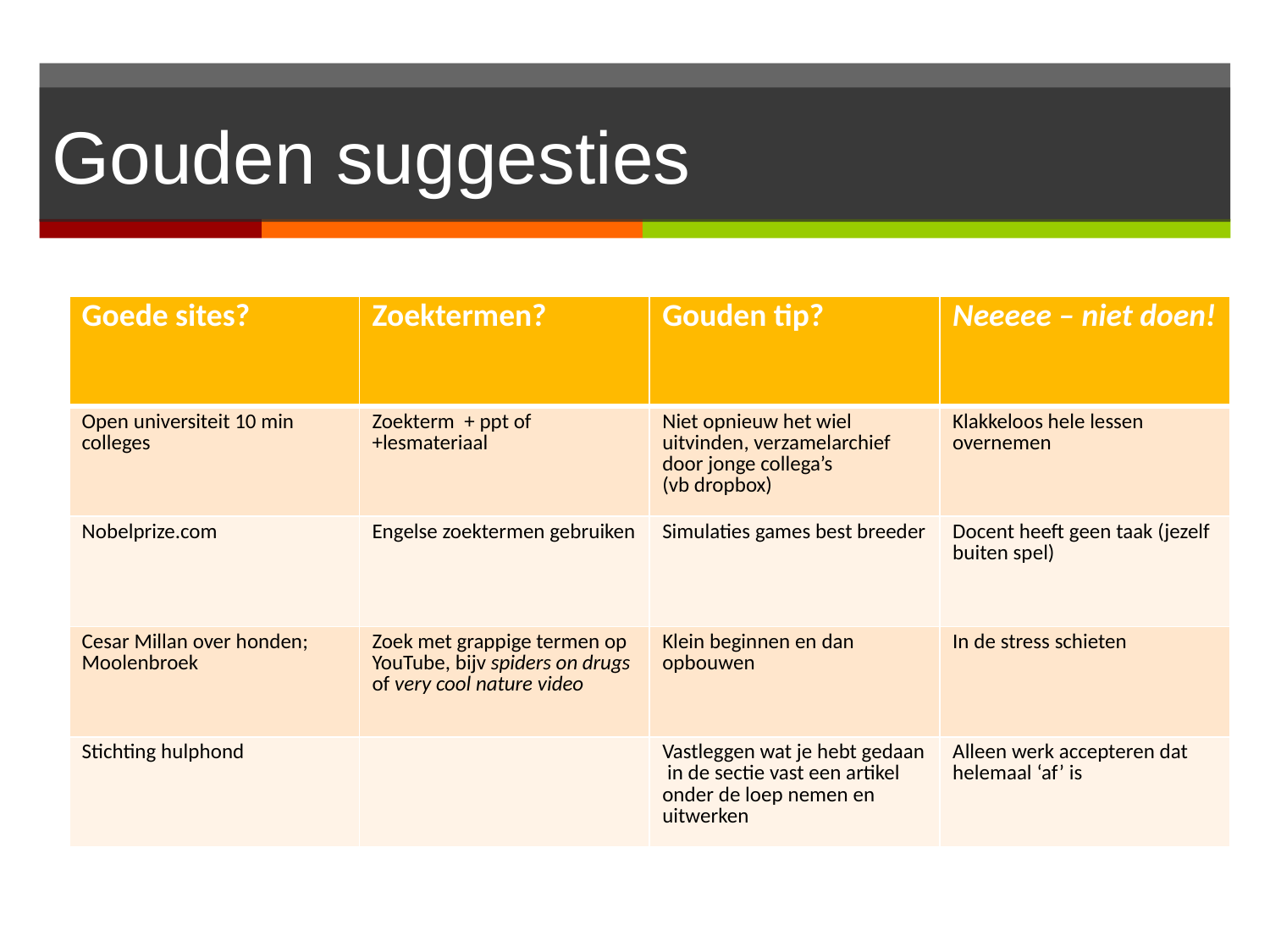

# Gouden suggesties
| Goede sites? | Zoektermen? | Gouden tip? | Neeeee – niet doen! |
| --- | --- | --- | --- |
| Open universiteit 10 min colleges | Zoekterm + ppt of +lesmateriaal | Niet opnieuw het wiel uitvinden, verzamelarchief door jonge collega’s (vb dropbox) | Klakkeloos hele lessen overnemen |
| Nobelprize.com | Engelse zoektermen gebruiken | Simulaties games best breeder | Docent heeft geen taak (jezelf buiten spel) |
| Cesar Millan over honden; Moolenbroek | Zoek met grappige termen op YouTube, bijv spiders on drugs of very cool nature video | Klein beginnen en dan opbouwen | In de stress schieten |
| Stichting hulphond |  | Vastleggen wat je hebt gedaan in de sectie vast een artikel onder de loep nemen en uitwerken | Alleen werk accepteren dat helemaal ‘af’ is |